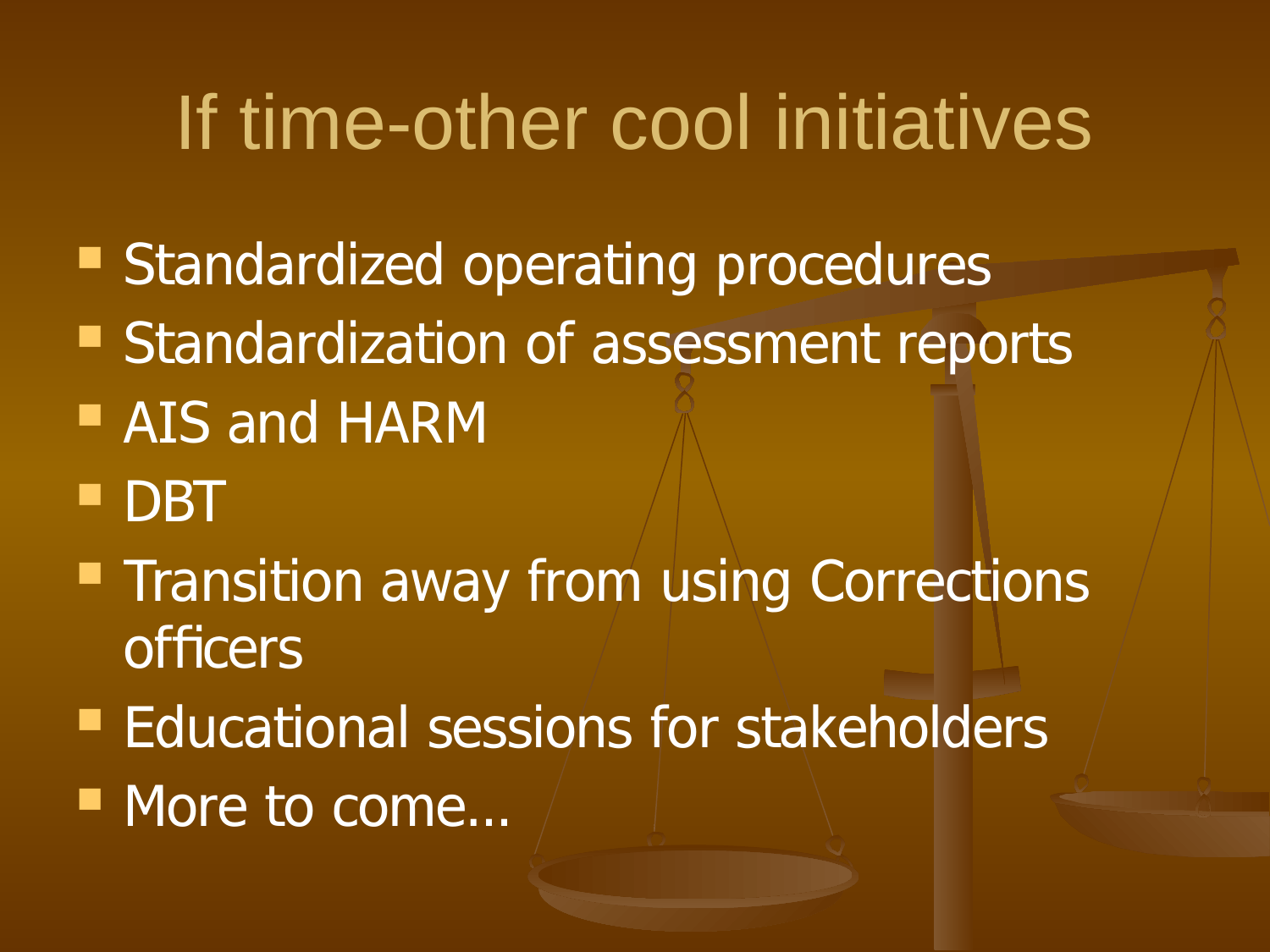

# If time-other cool initiatives
Standardized operating procedures
Standardization of assessment reports
AIS and HARM
DBT
Transition away from using Corrections officers
Educational sessions for stakeholders
More to come…